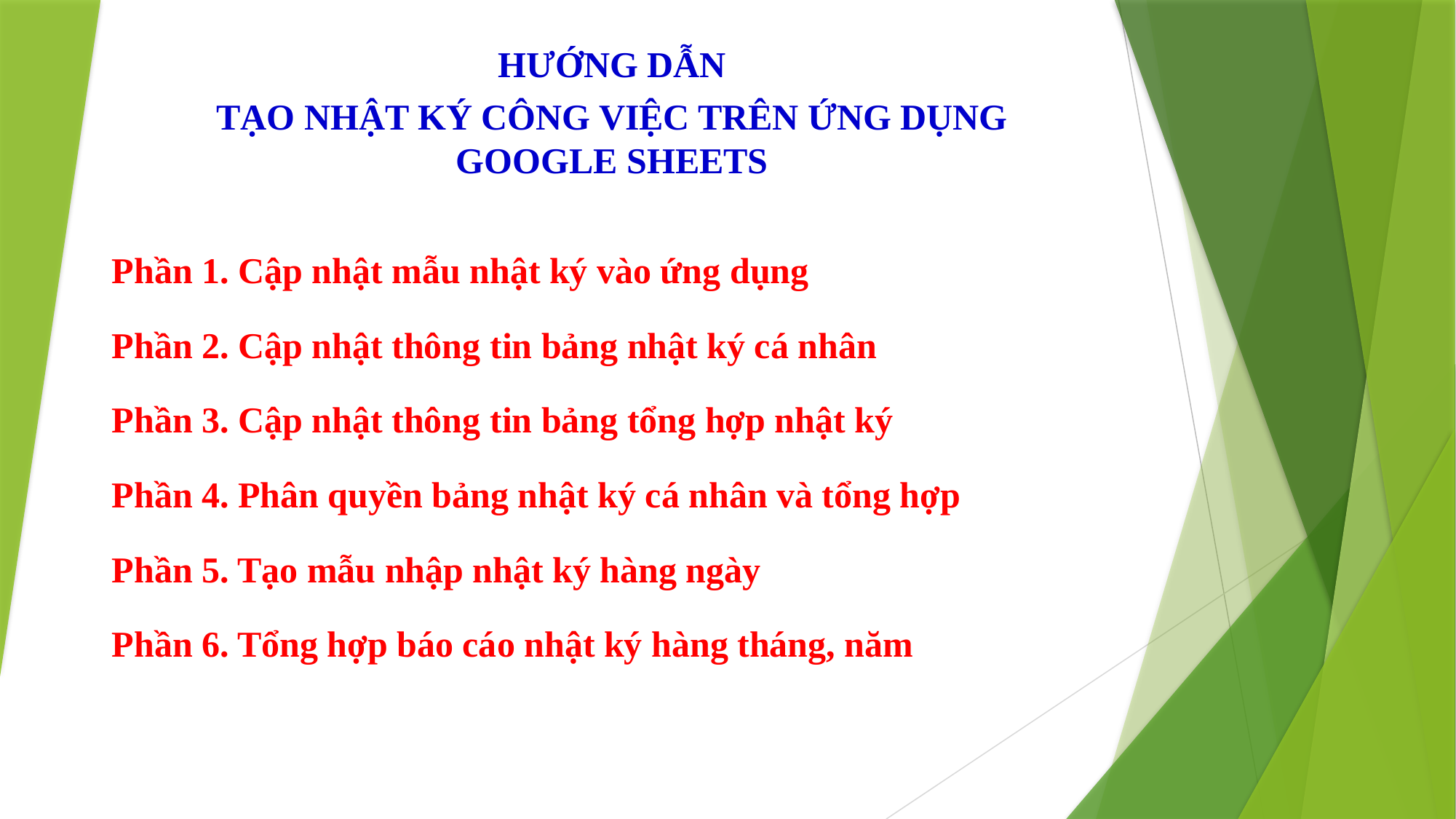

HƯỚNG DẪN
TẠO NHẬT KÝ CÔNG VIỆC TRÊN ỨNG DỤNG GOOGLE SHEETS

Phần 1. Cập nhật mẫu nhật ký vào ứng dụng
Phần 2. Cập nhật thông tin bảng nhật ký cá nhân
Phần 3. Cập nhật thông tin bảng tổng hợp nhật ký
Phần 4. Phân quyền bảng nhật ký cá nhân và tổng hợp
Phần 5. Tạo mẫu nhập nhật ký hàng ngày
Phần 6. Tổng hợp báo cáo nhật ký hàng tháng, năm